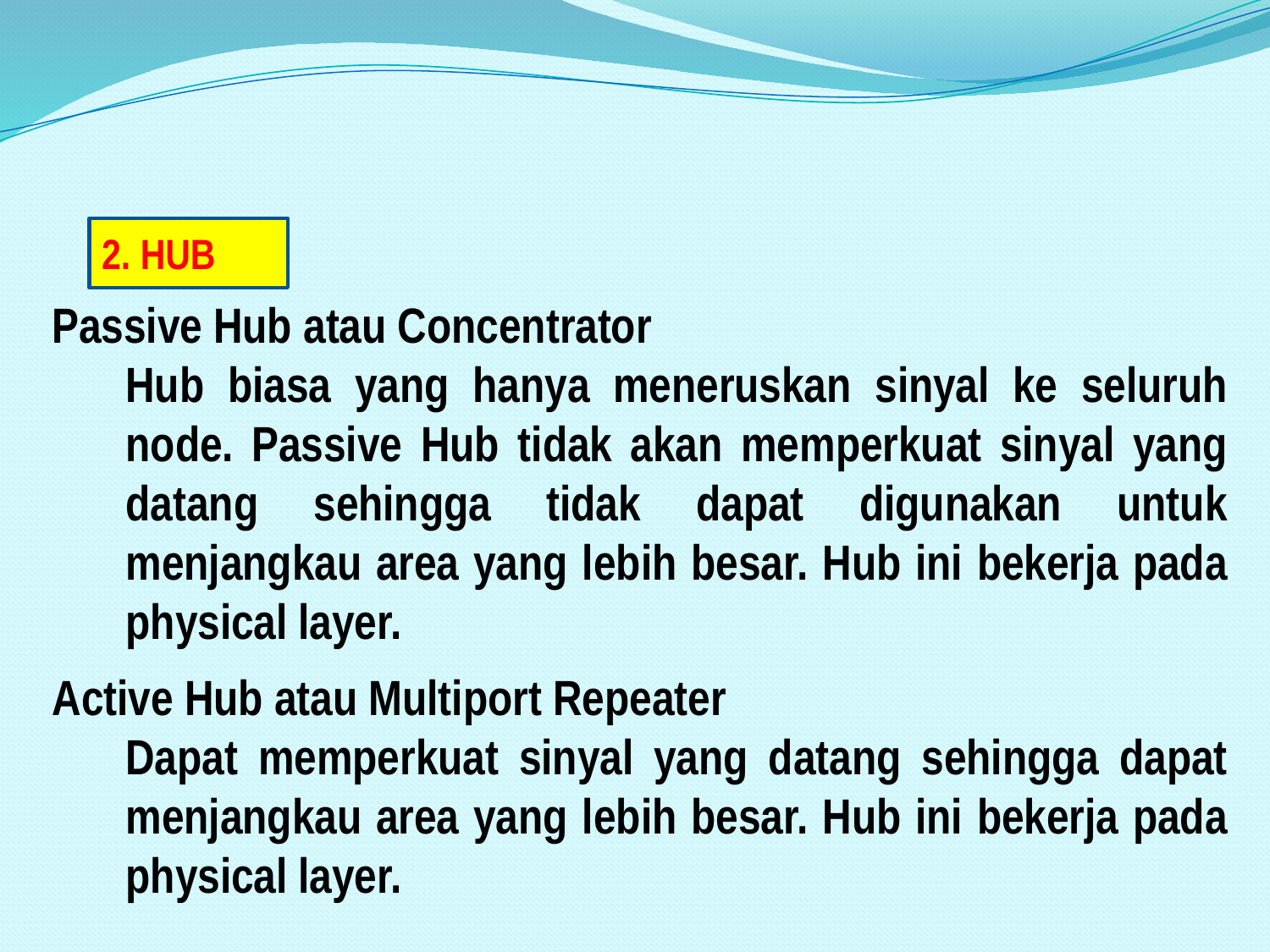

#
2. HUB
Passive Hub atau Concentrator
Hub biasa yang hanya meneruskan sinyal ke seluruh node. Passive Hub tidak akan memperkuat sinyal yang datang sehingga tidak dapat digunakan untuk menjangkau area yang lebih besar. Hub ini bekerja pada physical layer.
Active Hub atau Multiport Repeater
Dapat memperkuat sinyal yang datang sehingga dapat menjangkau area yang lebih besar. Hub ini bekerja pada physical layer.